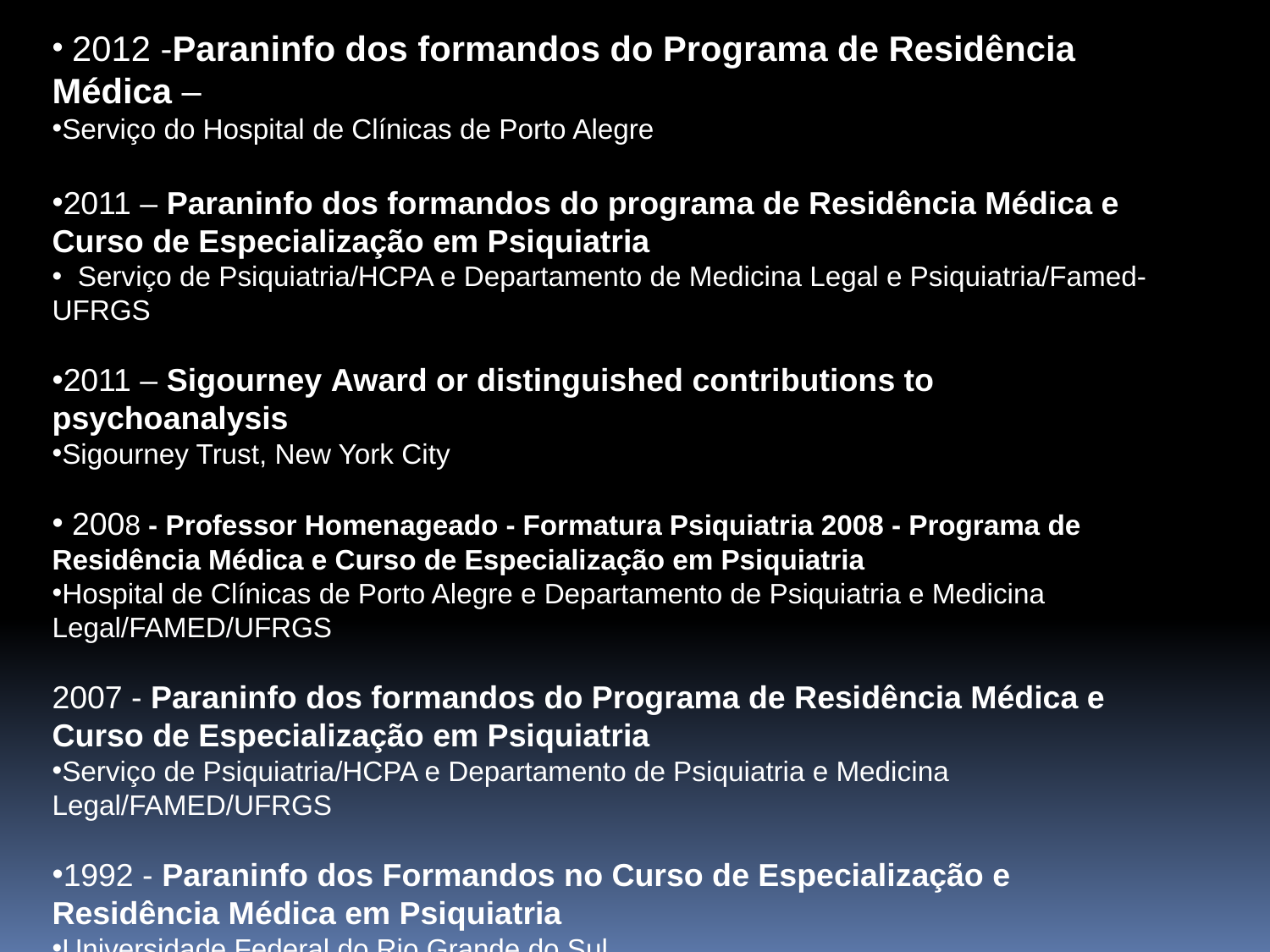

2012 -Paraninfo dos formandos do Programa de Residência Médica –
Serviço do Hospital de Clínicas de Porto Alegre

2011 – Paraninfo dos formandos do programa de Residência Médica e Curso de Especialização em Psiquiatria
  Serviço de Psiquiatria/HCPA e Departamento de Medicina Legal e Psiquiatria/Famed-UFRGS

2011 – Sigourney Award or distinguished contributions to psychoanalysis
Sigourney Trust, New York City

 2008 - Professor Homenageado - Formatura Psiquiatria 2008 - Programa de Residência Médica e Curso de Especialização em Psiquiatria
Hospital de Clínicas de Porto Alegre e Departamento de Psiquiatria e Medicina Legal/FAMED/UFRGS

2007 - Paraninfo dos formandos do Programa de Residência Médica e Curso de Especialização em Psiquiatria
Serviço de Psiquiatria/HCPA e Departamento de Psiquiatria e Medicina Legal/FAMED/UFRGS

1992 - Paraninfo dos Formandos no Curso de Especialização e Residência Médica em Psiquiatria
Universidade Federal do Rio Grande do Sul

1982 - Paraninfo dos Formandos no Curso de Especialização e Residência Médica em Psiquiatria
Universidade Federal do Rio Grande do Sul